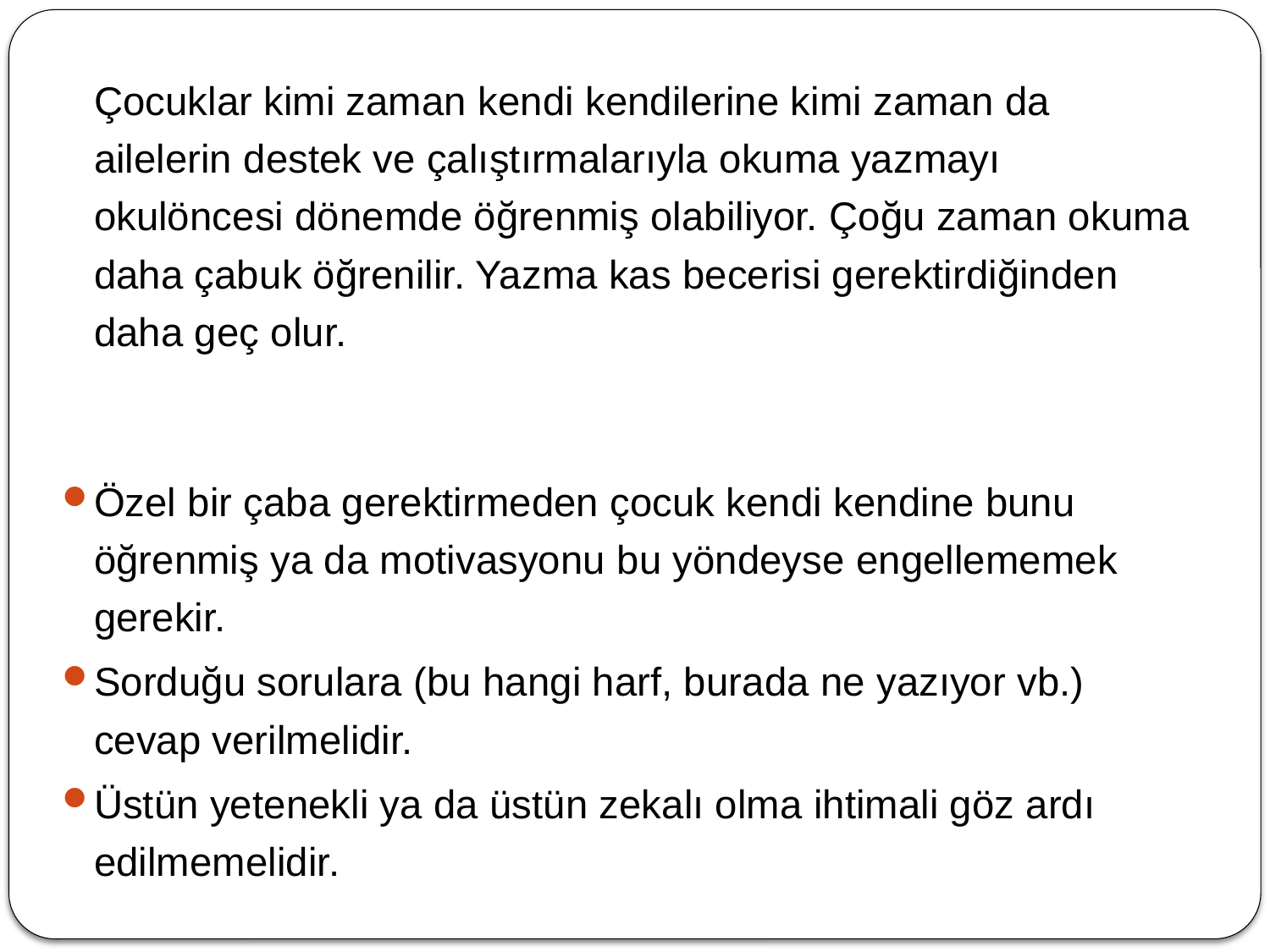

Çocuklar kimi zaman kendi kendilerine kimi zaman da ailelerin destek ve çalıştırmalarıyla okuma yazmayı okulöncesi dönemde öğrenmiş olabiliyor. Çoğu zaman okuma daha çabuk öğrenilir. Yazma kas becerisi gerektirdiğinden daha geç olur.
Özel bir çaba gerektirmeden çocuk kendi kendine bunu öğrenmiş ya da motivasyonu bu yöndeyse engellememek gerekir.
Sorduğu sorulara (bu hangi harf, burada ne yazıyor vb.) cevap verilmelidir.
Üstün yetenekli ya da üstün zekalı olma ihtimali göz ardı edilmemelidir.